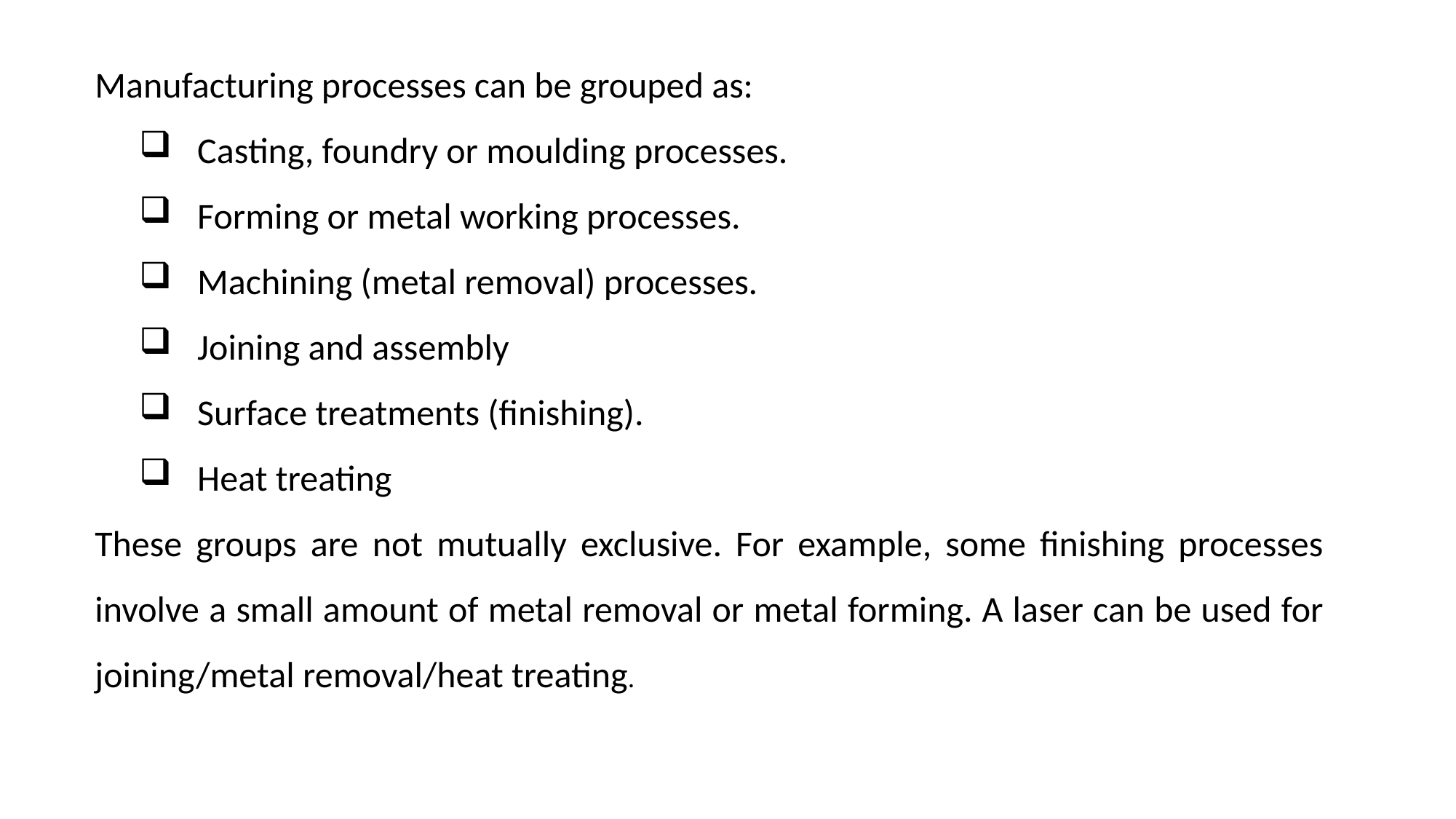

Manufacturing processes can be grouped as:
Casting, foundry or moulding processes.
Forming or metal working processes.
Machining (metal removal) processes.
Joining and assembly
Surface treatments (finishing).
Heat treating
These groups are not mutually exclusive. For example, some finishing processes involve a small amount of metal removal or metal forming. A laser can be used for joining/metal removal/heat treating.